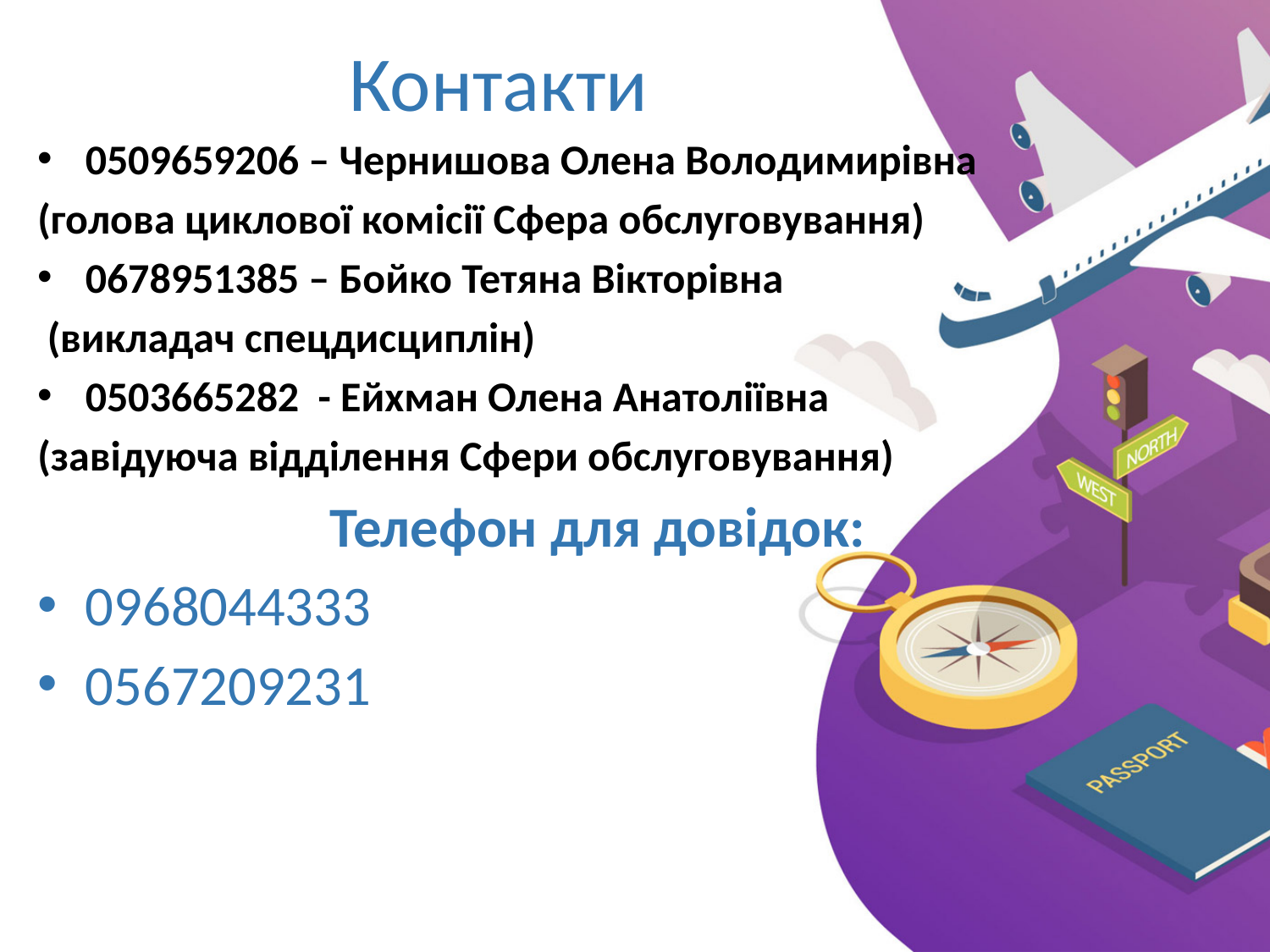

# Контакти
0509659206 – Чернишова Олена Володимирівна
(голова циклової комісії Сфера обслуговування)
0678951385 – Бойко Тетяна Вікторівна
 (викладач спецдисциплін)
0503665282  - Ейхман Олена Анатоліївна
(завідуюча відділення Сфери обслуговування)
Телефон для довідок:
0968044333
0567209231